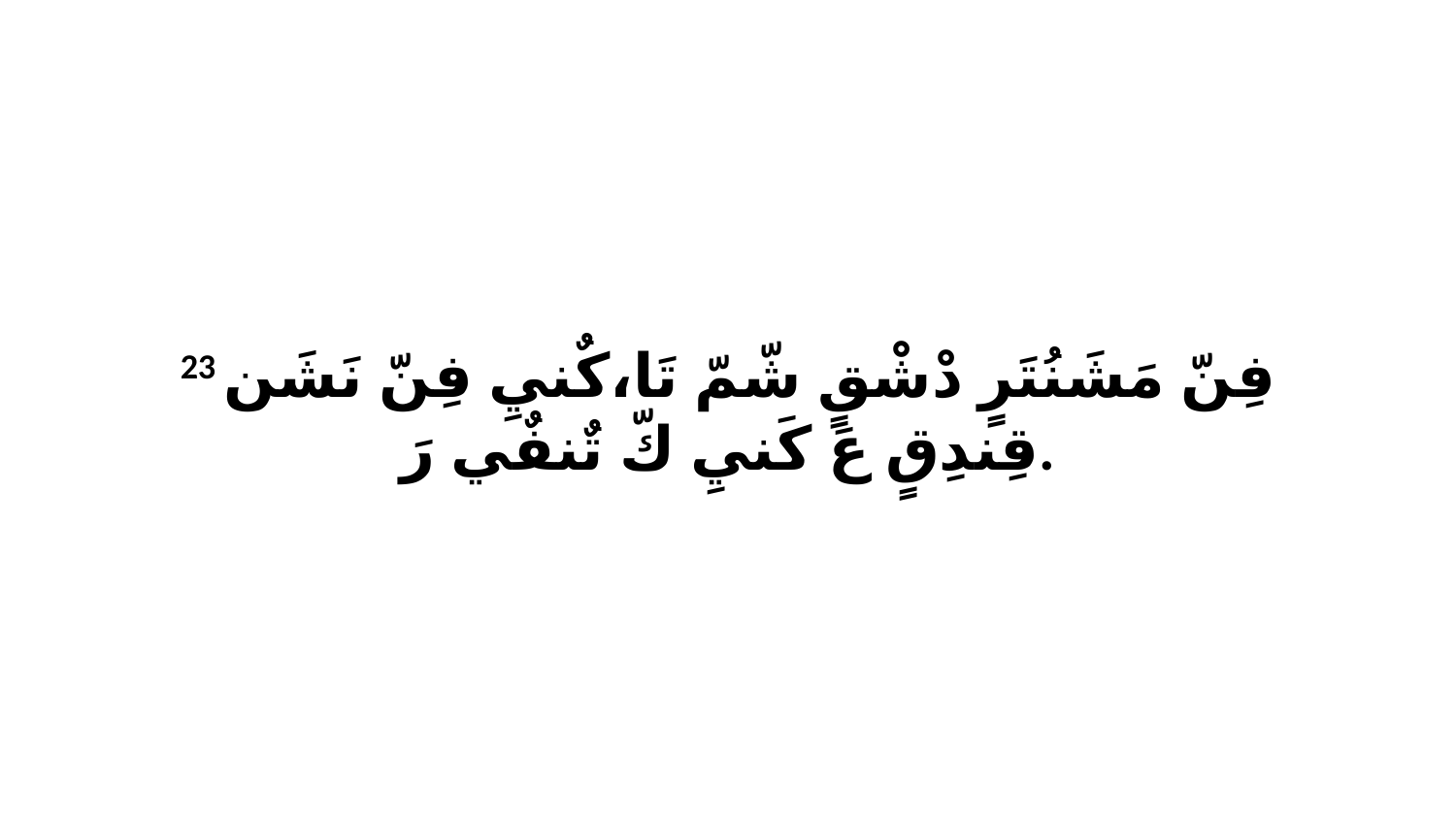

23 فِنّ مَشَنُتَرٍ دْشْقٍ شّمّ تَا،كٌنيِ فِنّ نَشَن قِندِقٍ عَ كَنيِ كّ تٌنفٌي رَ.